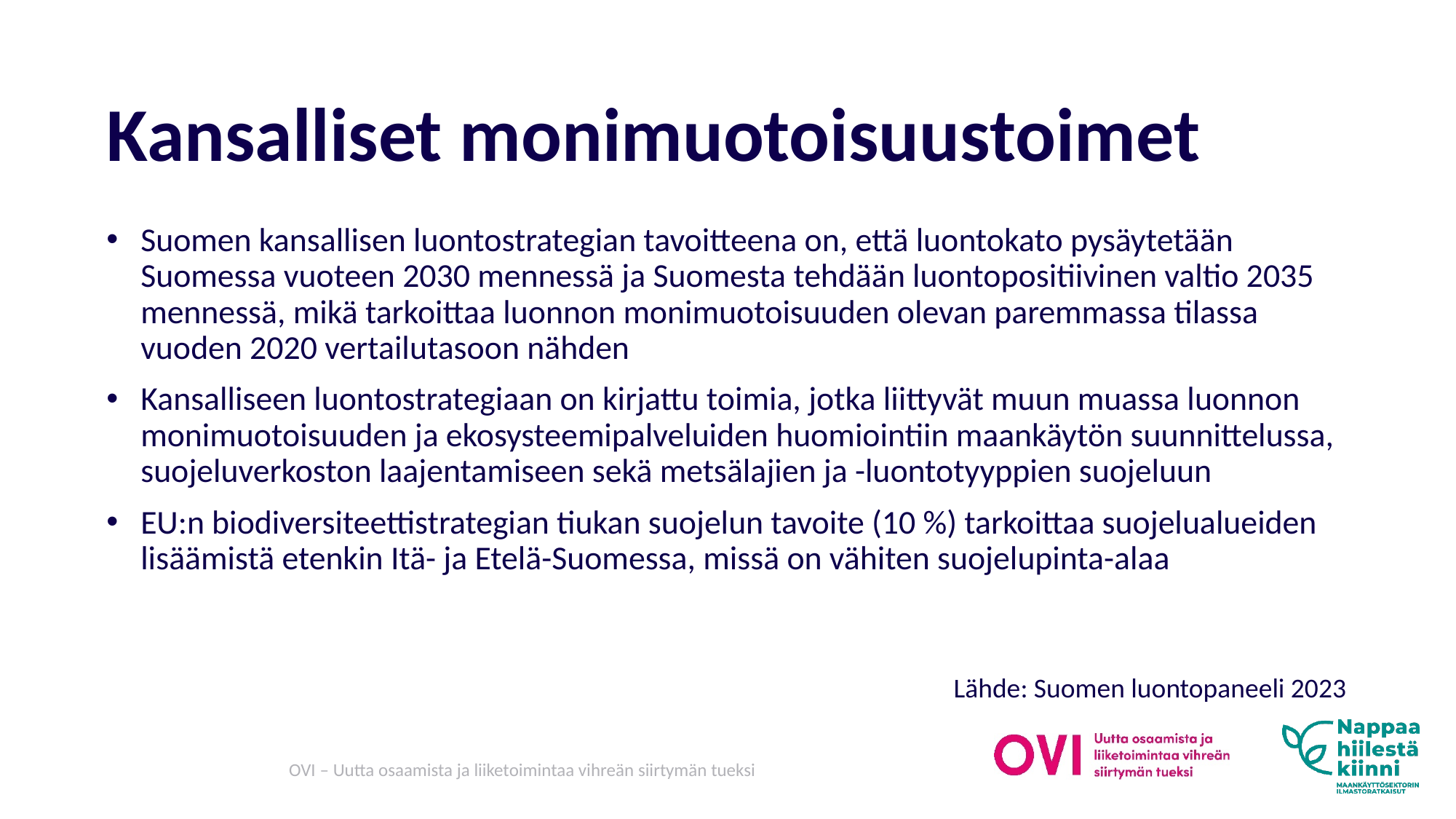

# Kansalliset monimuotoisuustoimet
Suomen kansallisen luontostrategian tavoitteena on, että luontokato pysäytetään Suomessa vuoteen 2030 mennessä ja Suomesta tehdään luontopositiivinen valtio 2035 mennessä, mikä tarkoittaa luonnon monimuotoisuuden olevan paremmassa tilassa vuoden 2020 vertailutasoon nähden
Kansalliseen luontostrategiaan on kirjattu toimia, jotka liittyvät muun muassa luonnon monimuotoisuuden ja ekosysteemipalveluiden huomiointiin maankäytön suunnittelussa, suojeluverkoston laajentamiseen sekä metsälajien ja -luontotyyppien suojeluun
EU:n biodiversiteettistrategian tiukan suojelun tavoite (10 %) tarkoittaa suojelualueiden lisäämistä etenkin Itä- ja Etelä-Suomessa, missä on vähiten suojelupinta-alaa
Lähde: Suomen luontopaneeli 2023
OVI – Uutta osaamista ja liiketoimintaa vihreän siirtymän tueksi